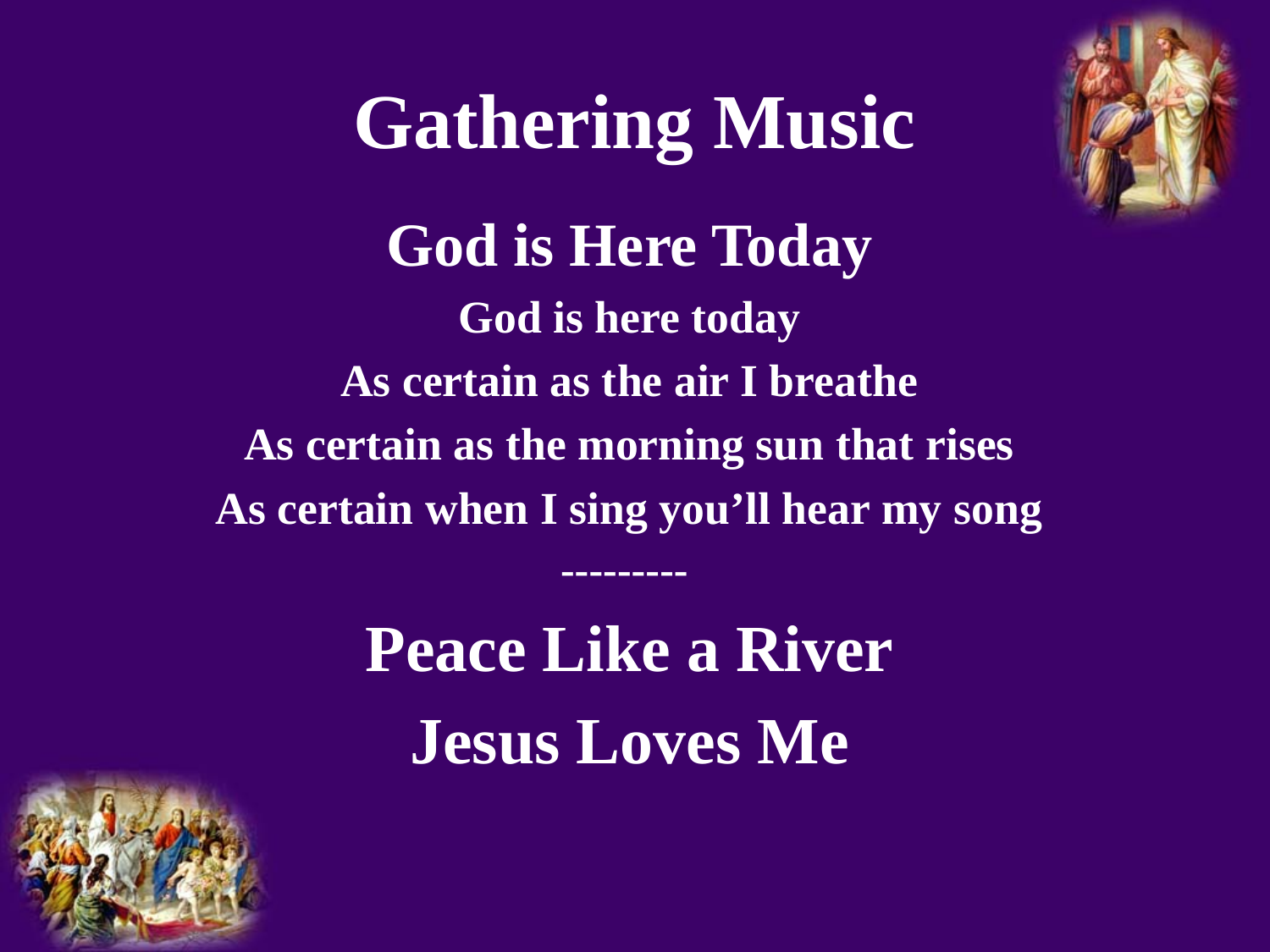

# Gathering Music
God is Here Today
God is here today
As certain as the air I breathe
As certain as the morning sun that rises
As certain when I sing you’ll hear my song
---------
Peace Like a River
Jesus Loves Me